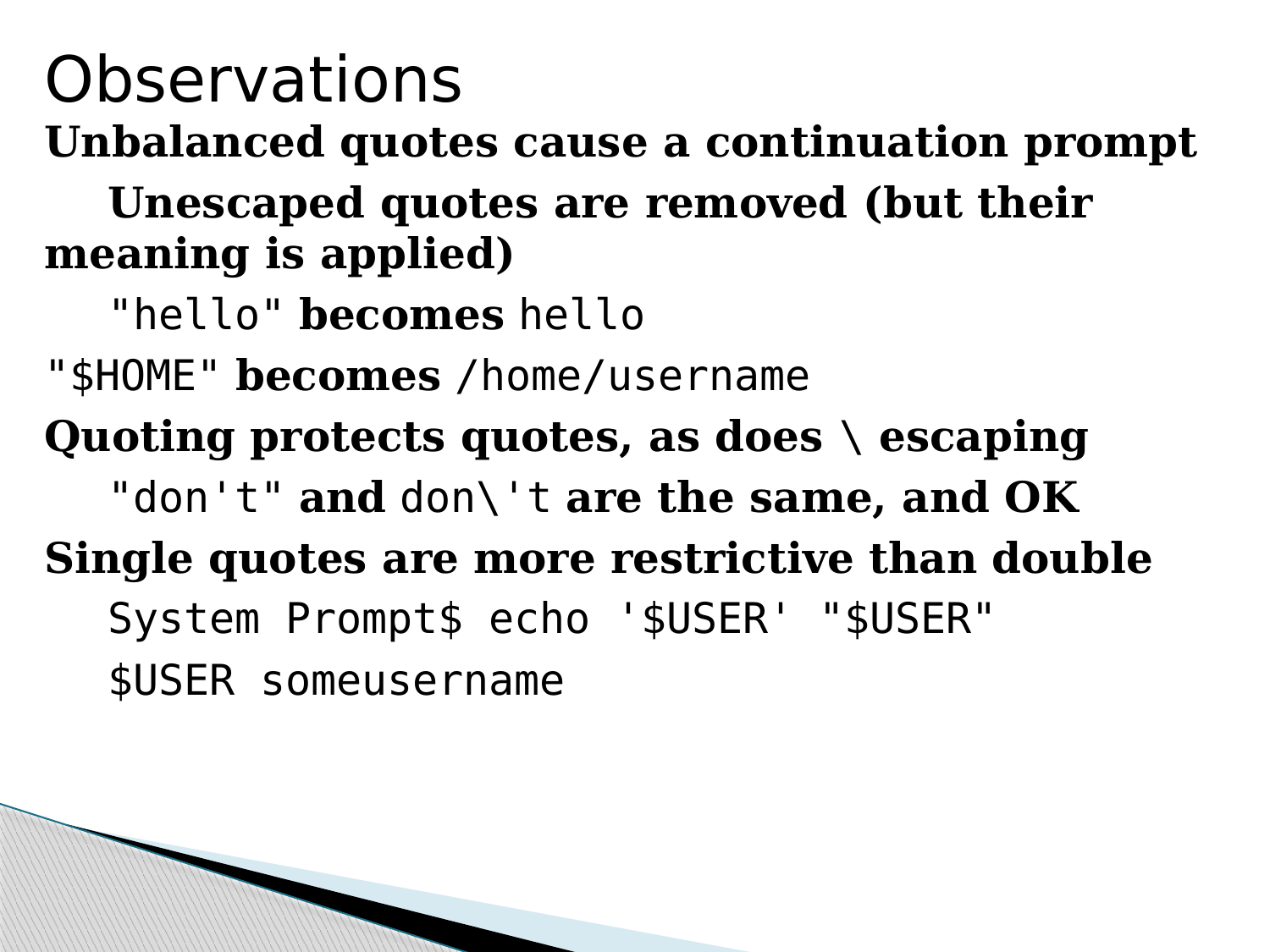

Observations
Unbalanced quotes cause a continuation prompt
	Unescaped quotes are removed (but their meaning is applied)
	"hello" becomes hello
"$HOME" becomes /home/username
Quoting protects quotes, as does \ escaping
	"don't" and don\'t are the same, and OK
Single quotes are more restrictive than double
	System Prompt$ echo '$USER' "$USER"
	$USER someusername